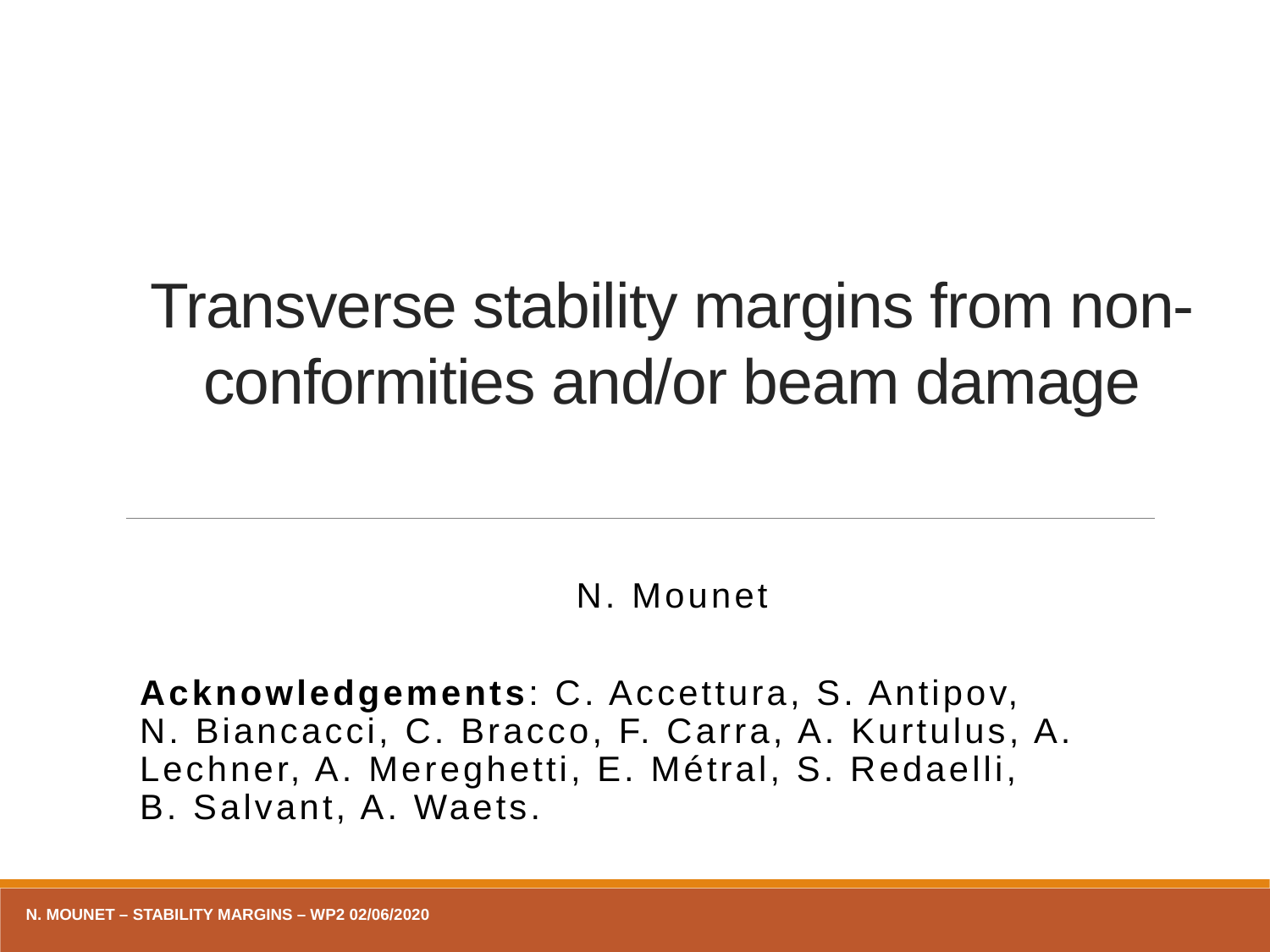

# Transverse stability margins from non-conformities and/or beam damage
N. Mounet
Acknowledgements: C. Accettura, S. Antipov, N. Biancacci, C. Bracco, F. Carra, A. Kurtulus, A. Lechner, A. Mereghetti, E. Métral, S. Redaelli, B. Salvant, A. Waets.
N. Mounet – Stability margins – WP2 02/06/2020